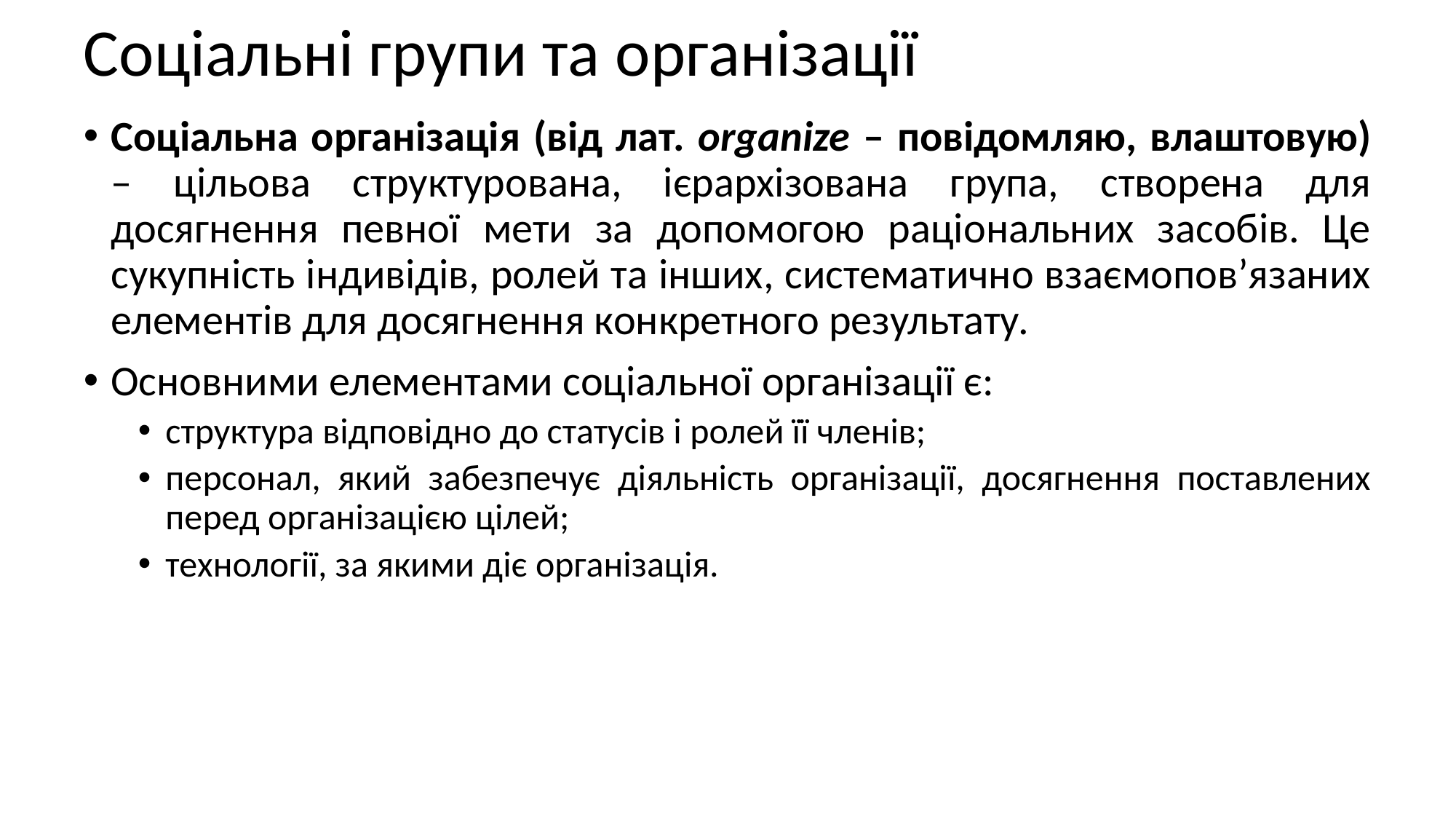

# Соціальні групи та організації
Соціальна організація (від лат. organize – повідомляю, влаштовую) – цільова структурована, ієрархізована група, створена для досягнення певної мети за допомогою раціональних засобів. Це сукупність індивідів, ролей та інших, систематично взаємопов’язаних елементів для досягнення конкретного результату.
Основними елементами соціальної організації є:
структура відповідно до статусів і ролей її членів;
персонал, який забезпечує діяльність організації, досягнення поставлених перед організацією цілей;
технології, за якими діє організація.